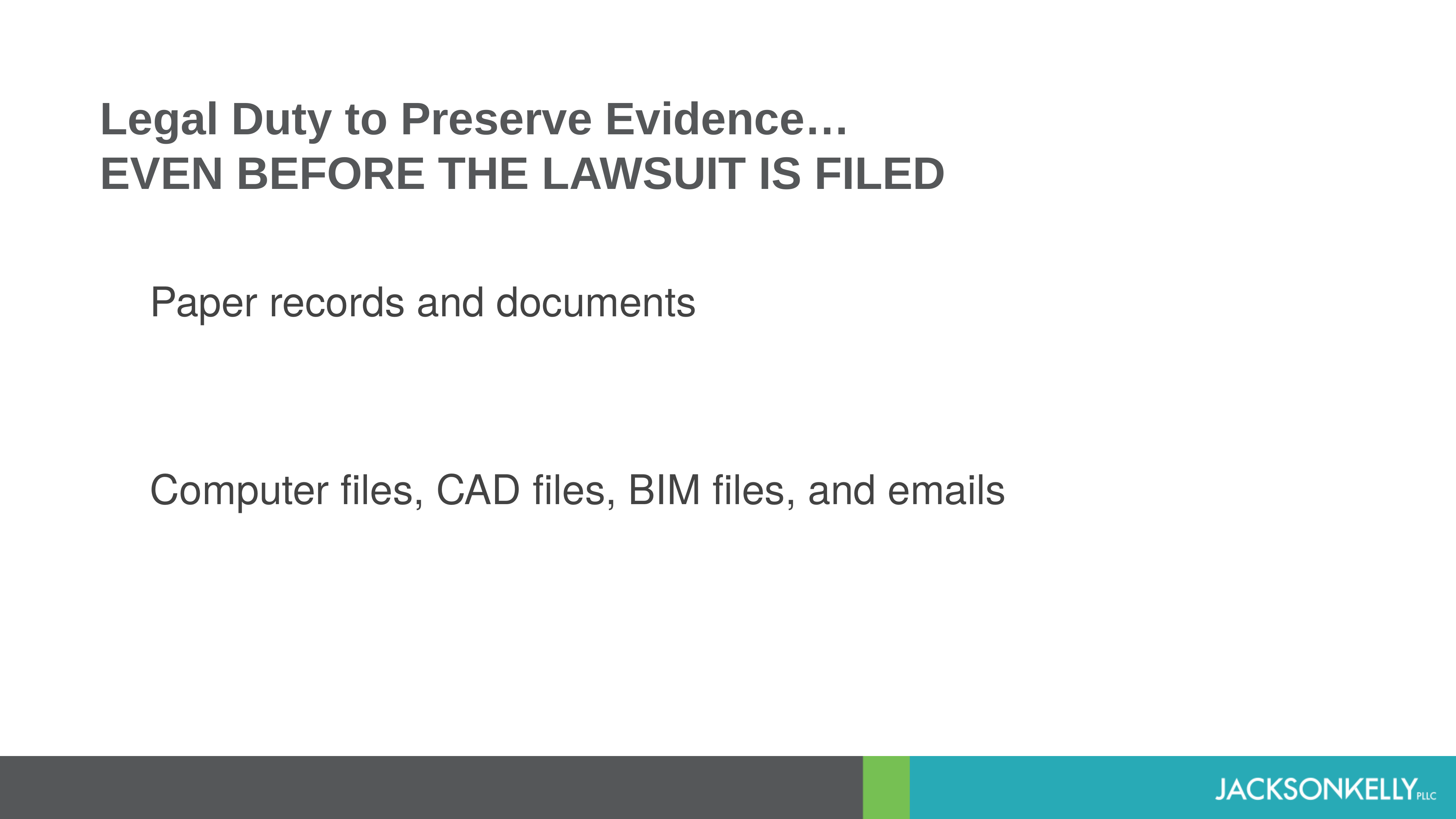

Legal Duty to Preserve Evidence…
EVEN BEFORE THE LAWSUIT IS FILED

	Paper records and documents

	Computer files, CAD files, BIM files, and emails